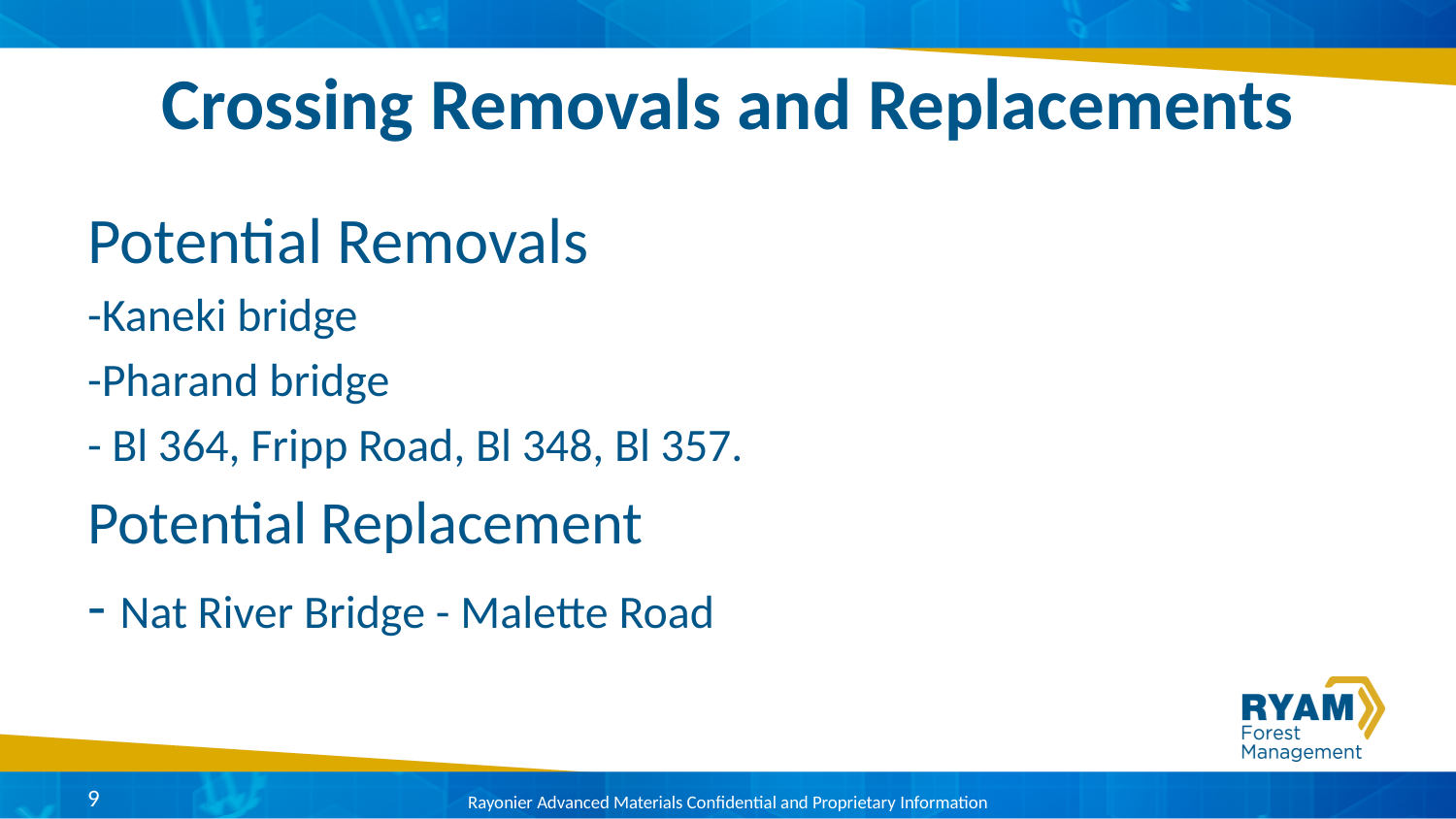

# Crossing Removals and Replacements
Potential Removals
-Kaneki bridge
-Pharand bridge
- Bl 364, Fripp Road, Bl 348, Bl 357.
Potential Replacement
- Nat River Bridge - Malette Road

9